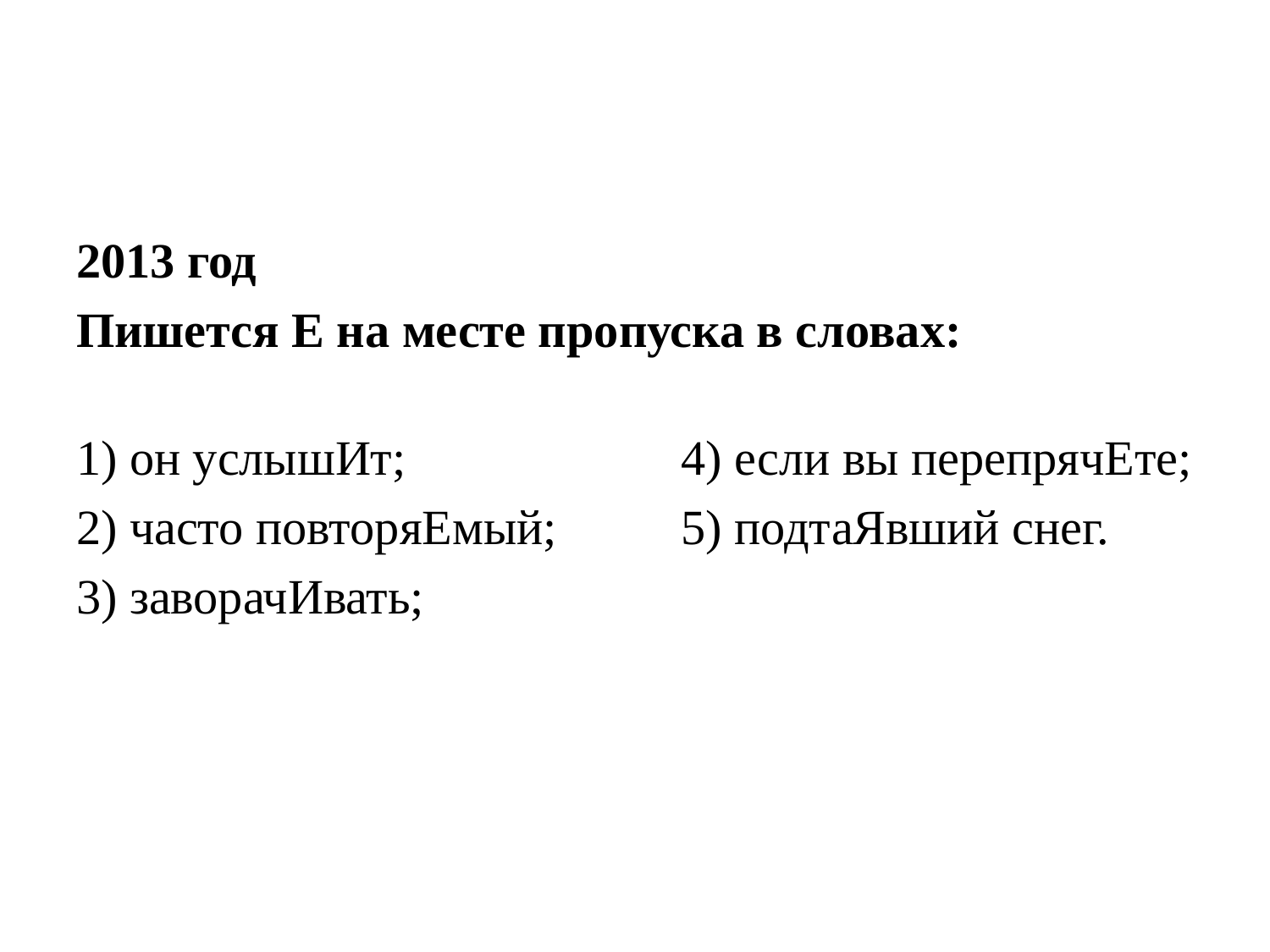

#
2013 год
Пишется Е на месте пропуска в словах:
1) он услышИт;		    4) если вы перепрячЕте;
2) часто повторяЕмый;	    5) подтаЯвший снег.
3) заворачИвать;